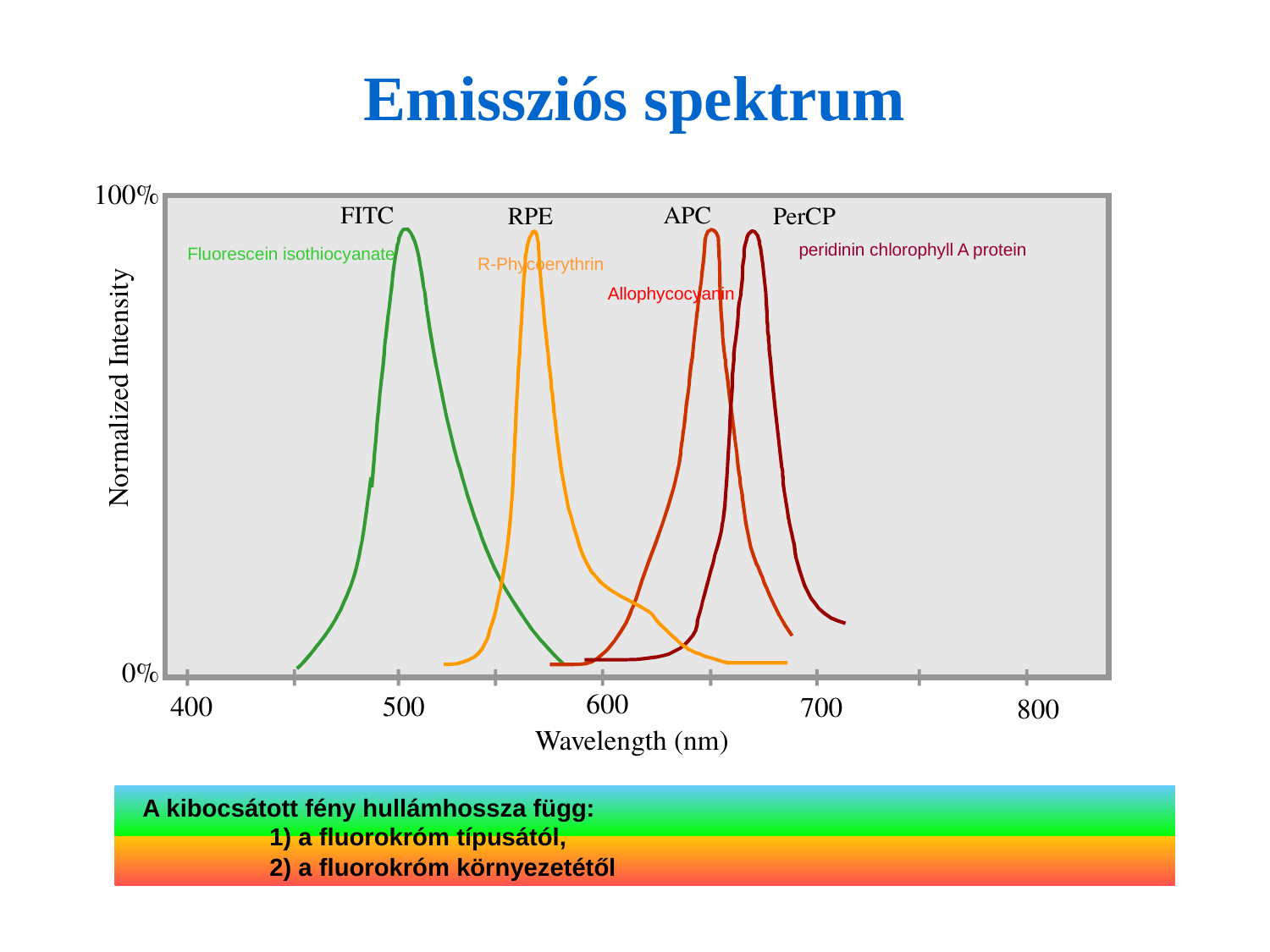

# Emissziós spektrum
100%

FITC
APC
RPE
PerCP

Normalized Intensity

0%

600
400
500
700
            800
Wavelength (nm)
Fluorescein isothiocyanate
peridinin chlorophyll A protein
R-Phycoerythrin
Allophycocyanin

A kibocsátott fény hullámhossza függ:
	1) a fluorokróm típusától,
	2) a fluorokróm környezetétől